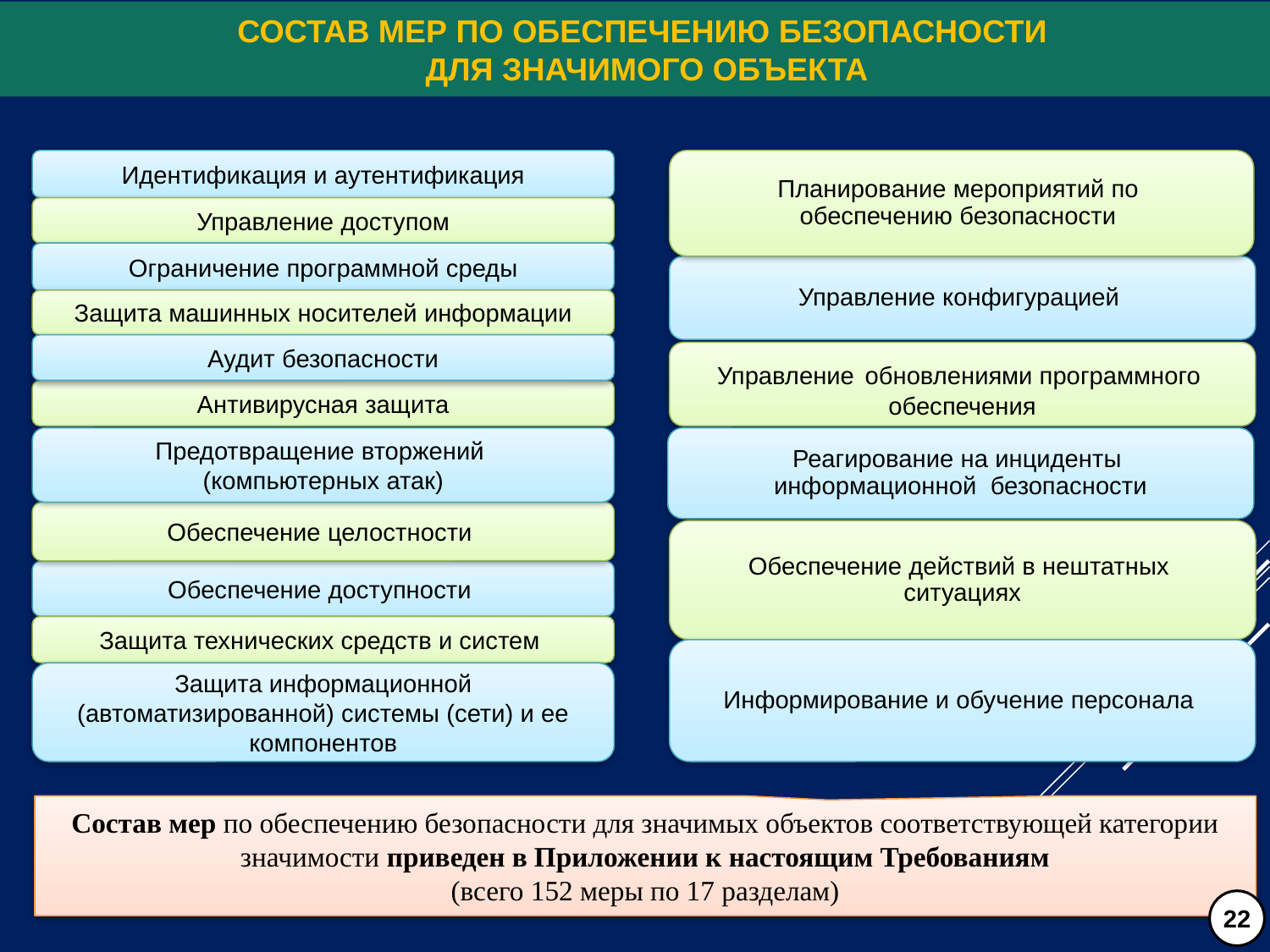

СОСТАВ МЕР ПО ОБЕСПЕЧЕНИЮ БЕЗОПАСНОСТИ
ДЛЯ ЗНАЧИМОГО ОБЪЕКТА
Планирование мероприятий по
обеспечению безопасности
Идентификация и аутентификация
Управление доступом
Ограничение программной среды
Управление конфигурацией
Защита машинных носителей информации
Аудит безопасности
Управление обновлениями программного
обеспечения
Антивирусная защита
Предотвращение вторжений
(компьютерных атак)
Реагирование на инциденты
информационной  безопасности
Обеспечение целостности
Обеспечение действий в нештатных
ситуациях
Обеспечение доступности
Защита технических средств и систем
Информирование и обучение персонала
Защита информационной (автоматизированной) системы (сети) и ее компонентов
Состав мер по обеспечению безопасности для значимых объектов соответствующей категории значимости приведен в Приложении к настоящим Требованиям
(всего 152 меры по 17 разделам)
22